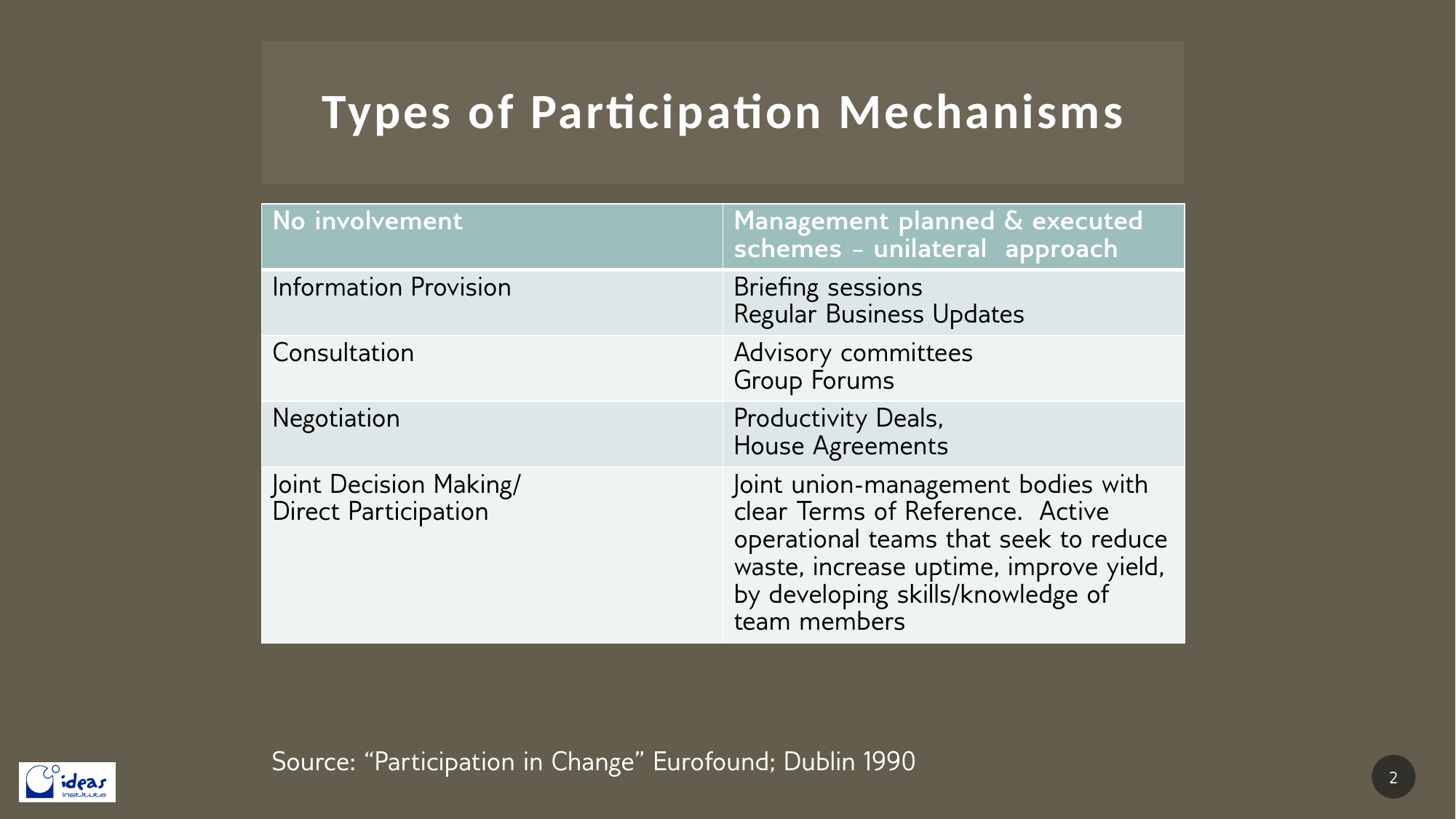

# Types of Participation Mechanisms
| No involvement | Management planned & executed schemes – unilateral approach |
| --- | --- |
| Information Provision | Briefing sessions Regular Business Updates |
| Consultation | Advisory committees Group Forums |
| Negotiation | Productivity Deals, House Agreements |
| Joint Decision Making/ Direct Participation | Joint union-management bodies with clear Terms of Reference. Active operational teams that seek to reduce waste, increase uptime, improve yield, by developing skills/knowledge of team members |
Source: “Participation in Change” Eurofound; Dublin 1990

2